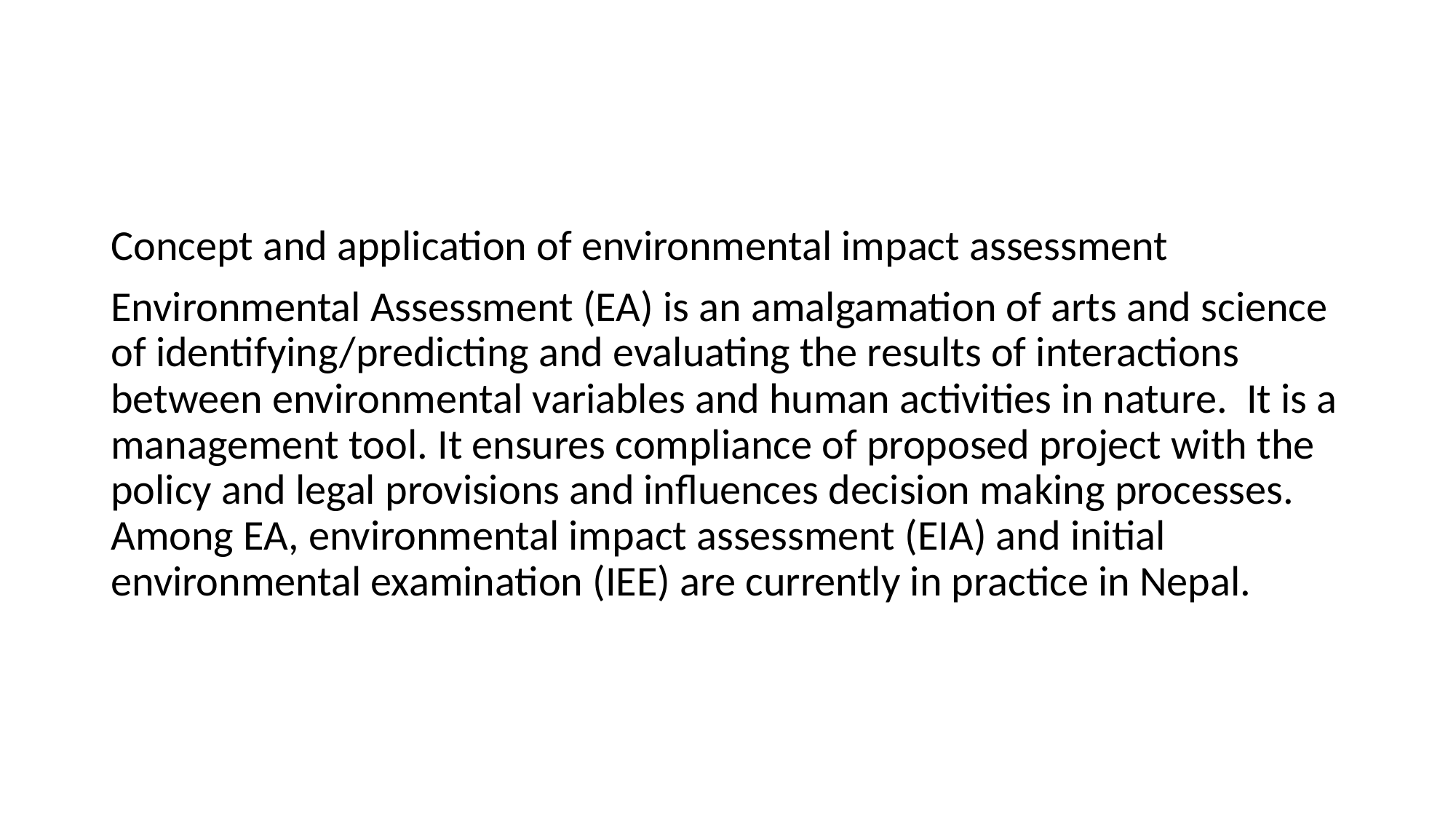

#
Concept and application of environmental impact assessment
Environmental Assessment (EA) is an amalgamation of arts and science of identifying/predicting and evaluating the results of interactions between environmental variables and human activities in nature.  It is a management tool. It ensures compliance of proposed project with the policy and legal provisions and influences decision making processes. Among EA, environmental impact assessment (EIA) and initial environmental examination (IEE) are currently in practice in Nepal.